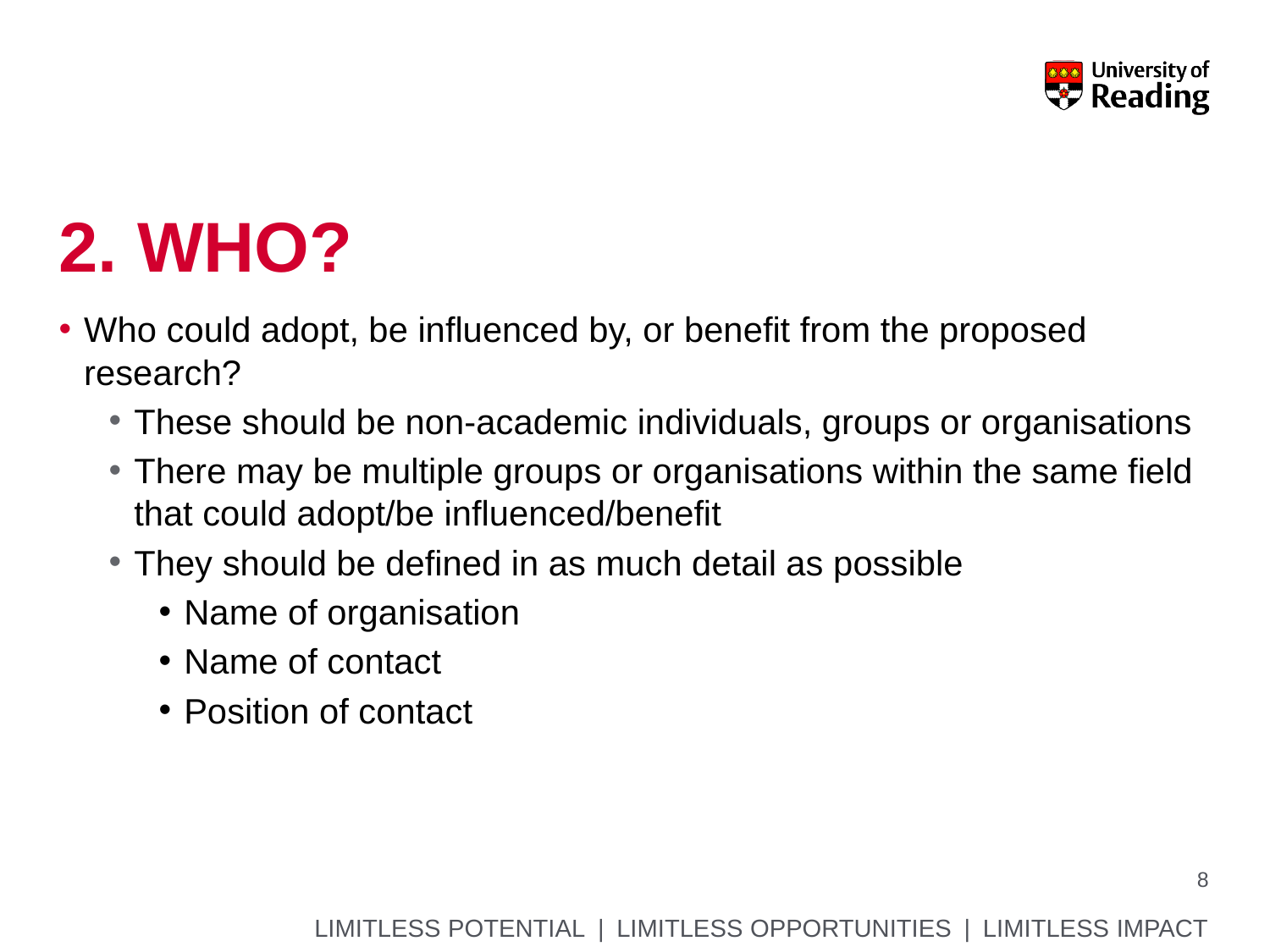

# 2. Who?
Who could adopt, be influenced by, or benefit from the proposed research?
These should be non-academic individuals, groups or organisations
There may be multiple groups or organisations within the same field that could adopt/be influenced/benefit
They should be defined in as much detail as possible
Name of organisation
Name of contact
Position of contact

8